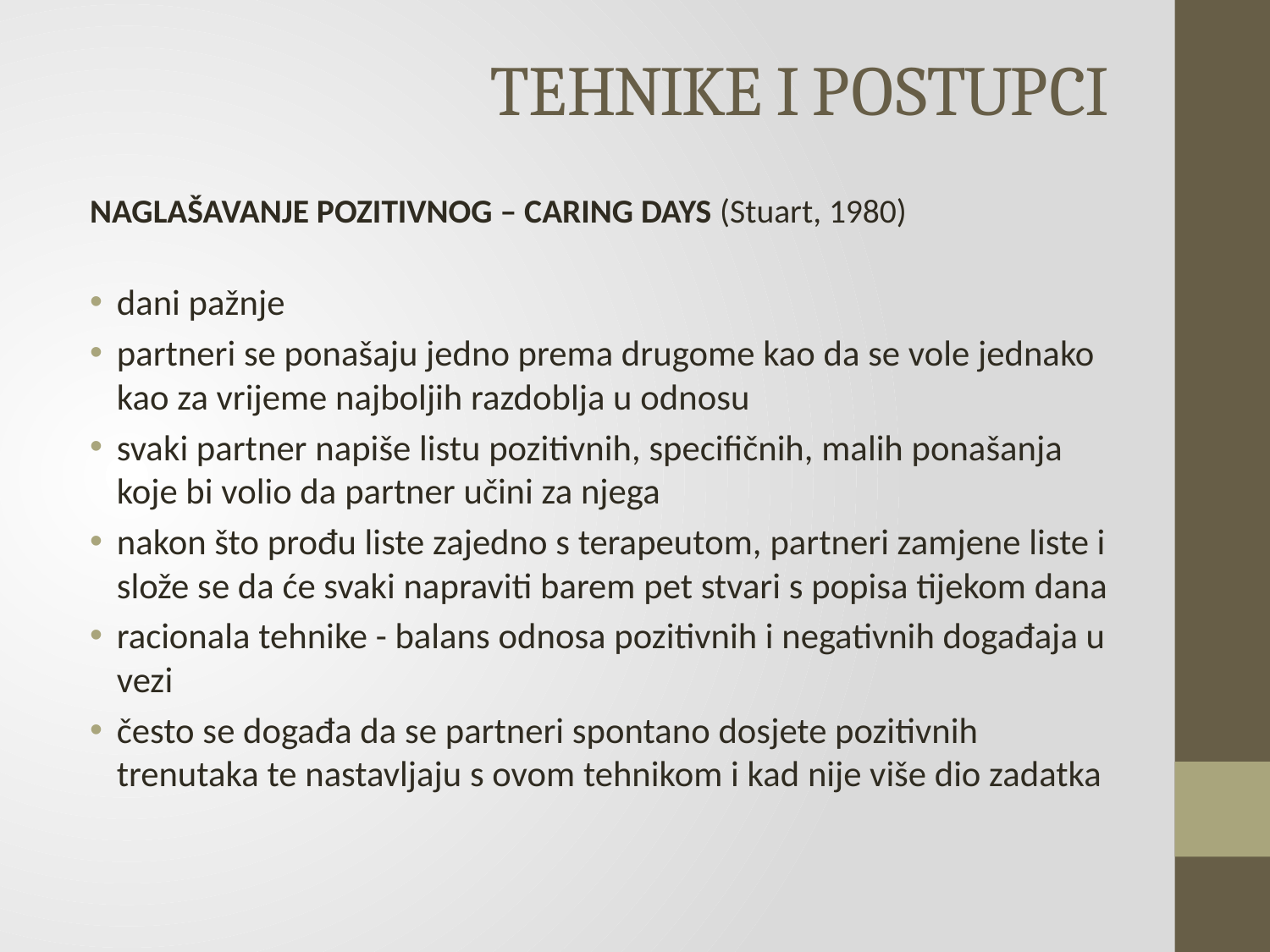

# TEHNIKE I POSTUPCI

NAGLAŠAVANJE POZITIVNOG – CARING DAYS (Stuart, 1980)

dani pažnje
partneri se ponašaju jedno prema drugome kao da se vole jednako kao za vrijeme najboljih razdoblja u odnosu
svaki partner napiše listu pozitivnih, specifičnih, malih ponašanja koje bi volio da partner učini za njega
nakon što prođu liste zajedno s terapeutom, partneri zamjene liste i slože se da će svaki napraviti barem pet stvari s popisa tijekom dana
racionala tehnike - balans odnosa pozitivnih i negativnih događaja u vezi
često se događa da se partneri spontano dosjete pozitivnih trenutaka te nastavljaju s ovom tehnikom i kad nije više dio zadatka